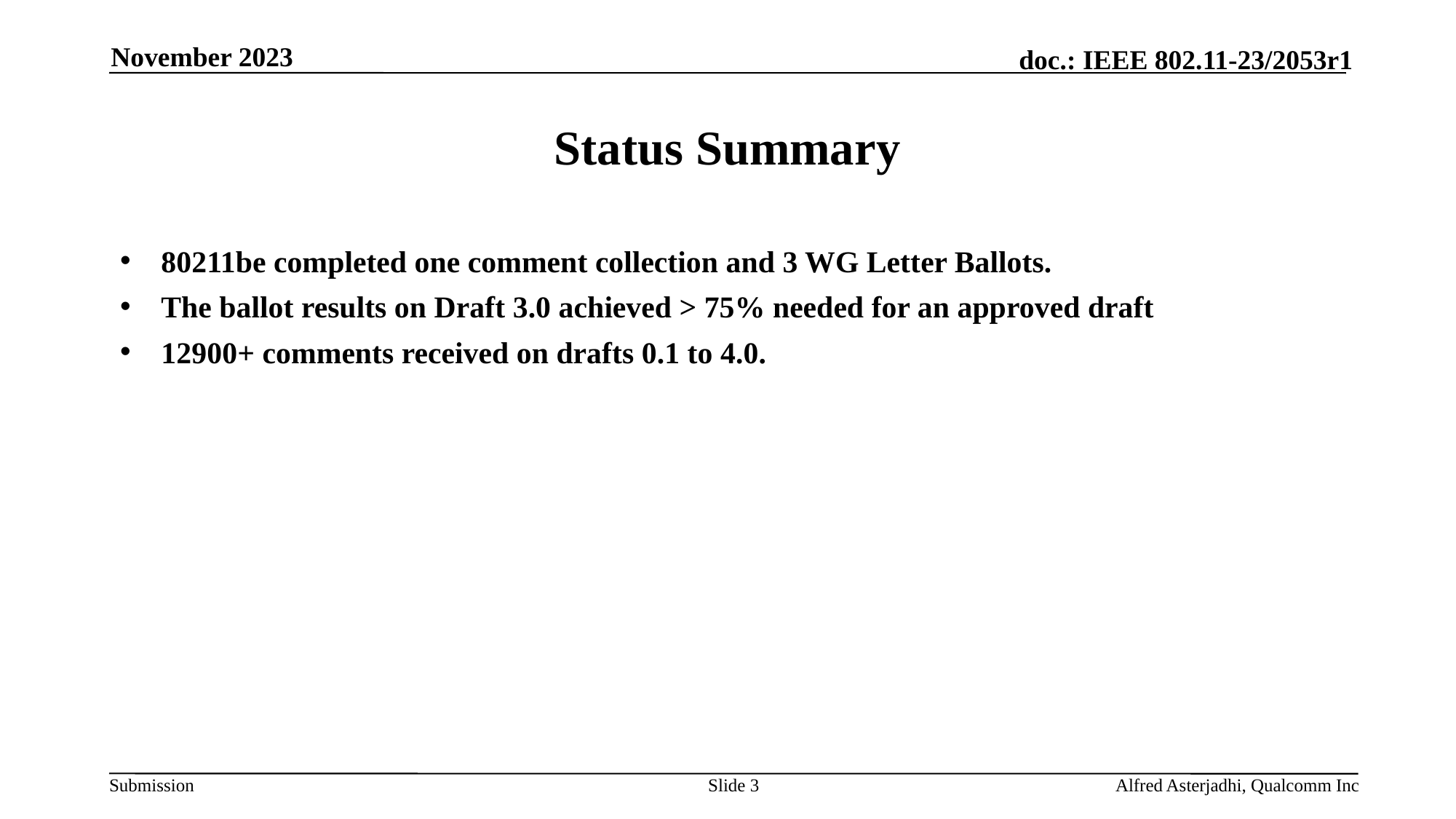

November 2023
# Status Summary
80211be completed one comment collection and 3 WG Letter Ballots.
The ballot results on Draft 3.0 achieved > 75% needed for an approved draft
12900+ comments received on drafts 0.1 to 4.0.
Slide 3
Alfred Asterjadhi, Qualcomm Inc